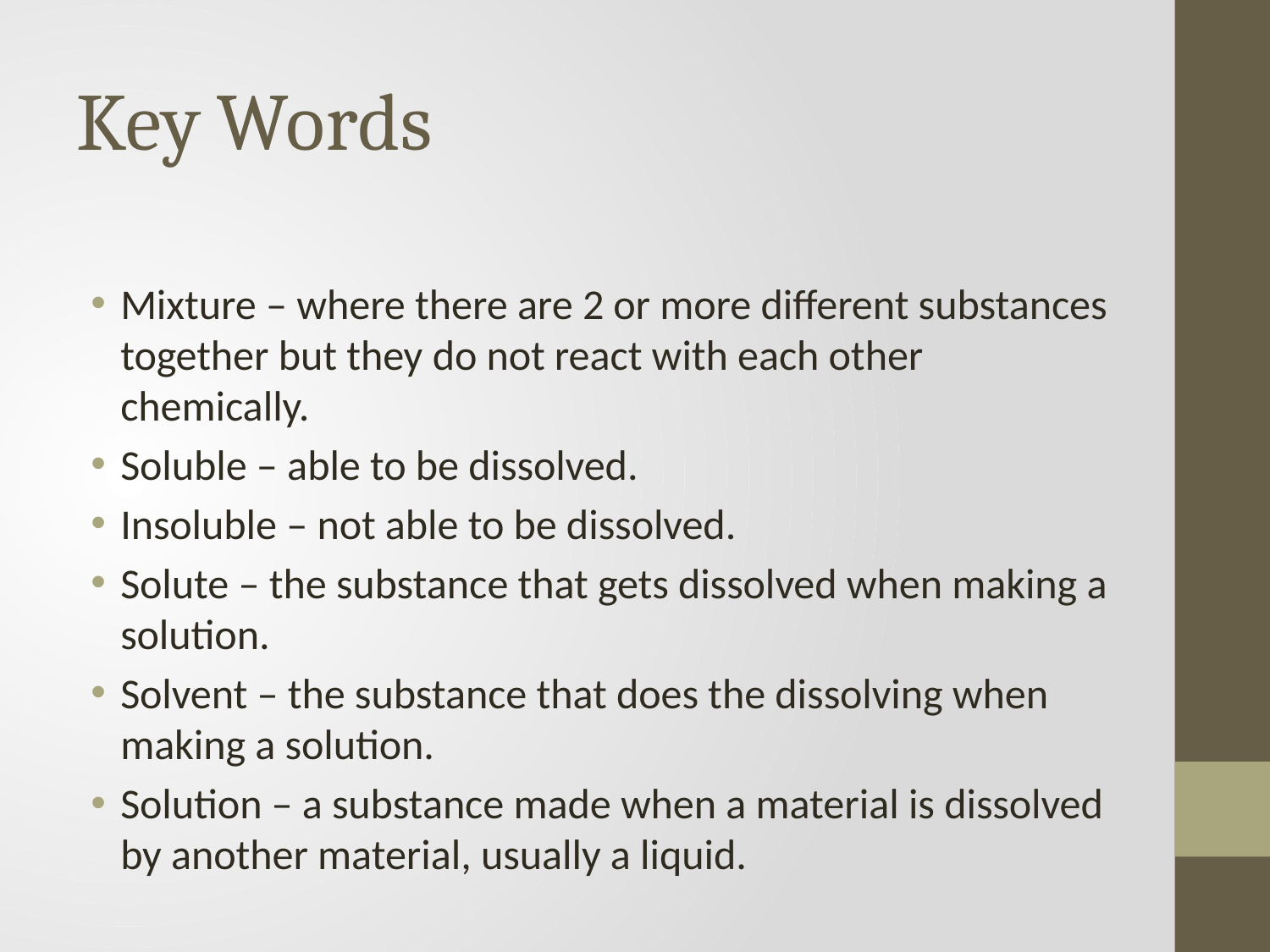

# Key Words

Mixture – where there are 2 or more different substances together but they do not react with each other chemically.
Soluble – able to be dissolved.
Insoluble – not able to be dissolved.
Solute – the substance that gets dissolved when making a solution.
Solvent – the substance that does the dissolving when making a solution.
Solution – a substance made when a material is dissolved by another material, usually a liquid.